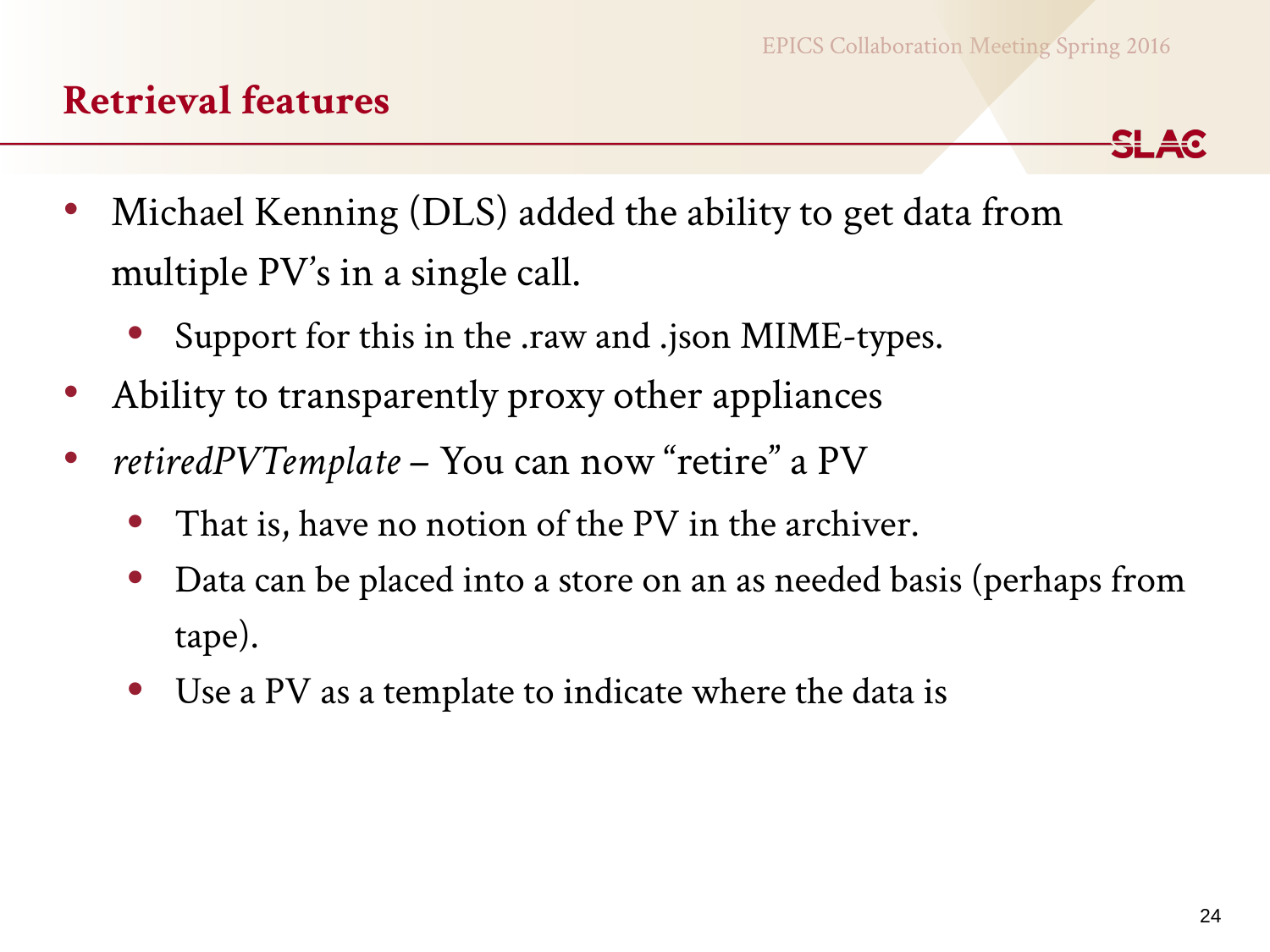

# Retrieval features
Michael Kenning (DLS) added the ability to get data from multiple PV’s in a single call.
Support for this in the .raw and .json MIME-types.
Ability to transparently proxy other appliances
retiredPVTemplate – You can now “retire” a PV
That is, have no notion of the PV in the archiver.
Data can be placed into a store on an as needed basis (perhaps from tape).
Use a PV as a template to indicate where the data is

24